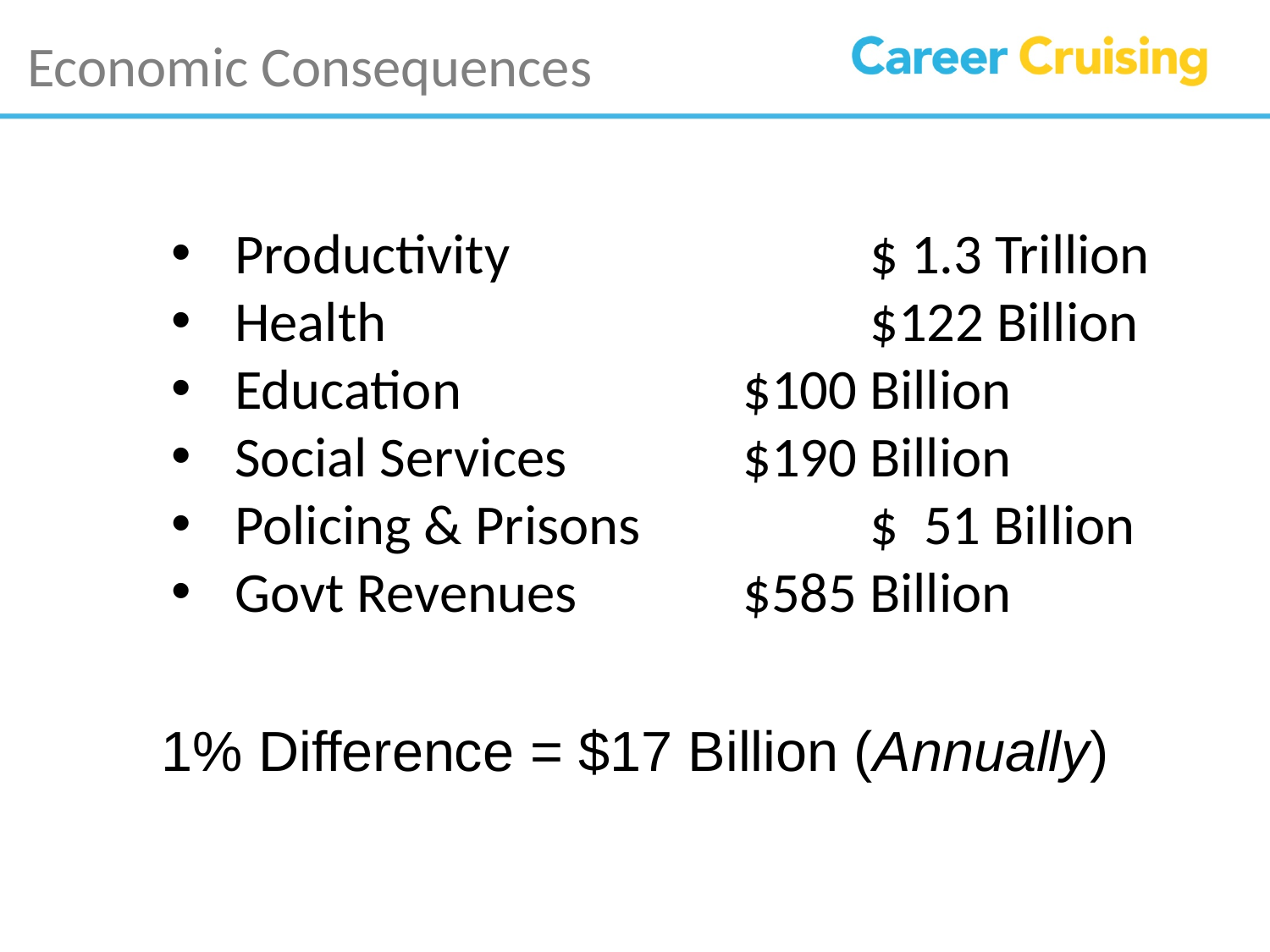

# Economic Consequences
Productivity			$ 1.3 Trillion
Health				$122 Billion
Education			$100 Billion
Social Services 		$190 Billion
Policing & Prisons		$  51 Billion
Govt Revenues		$585 Billion
1% Difference = $17 Billion (Annually)